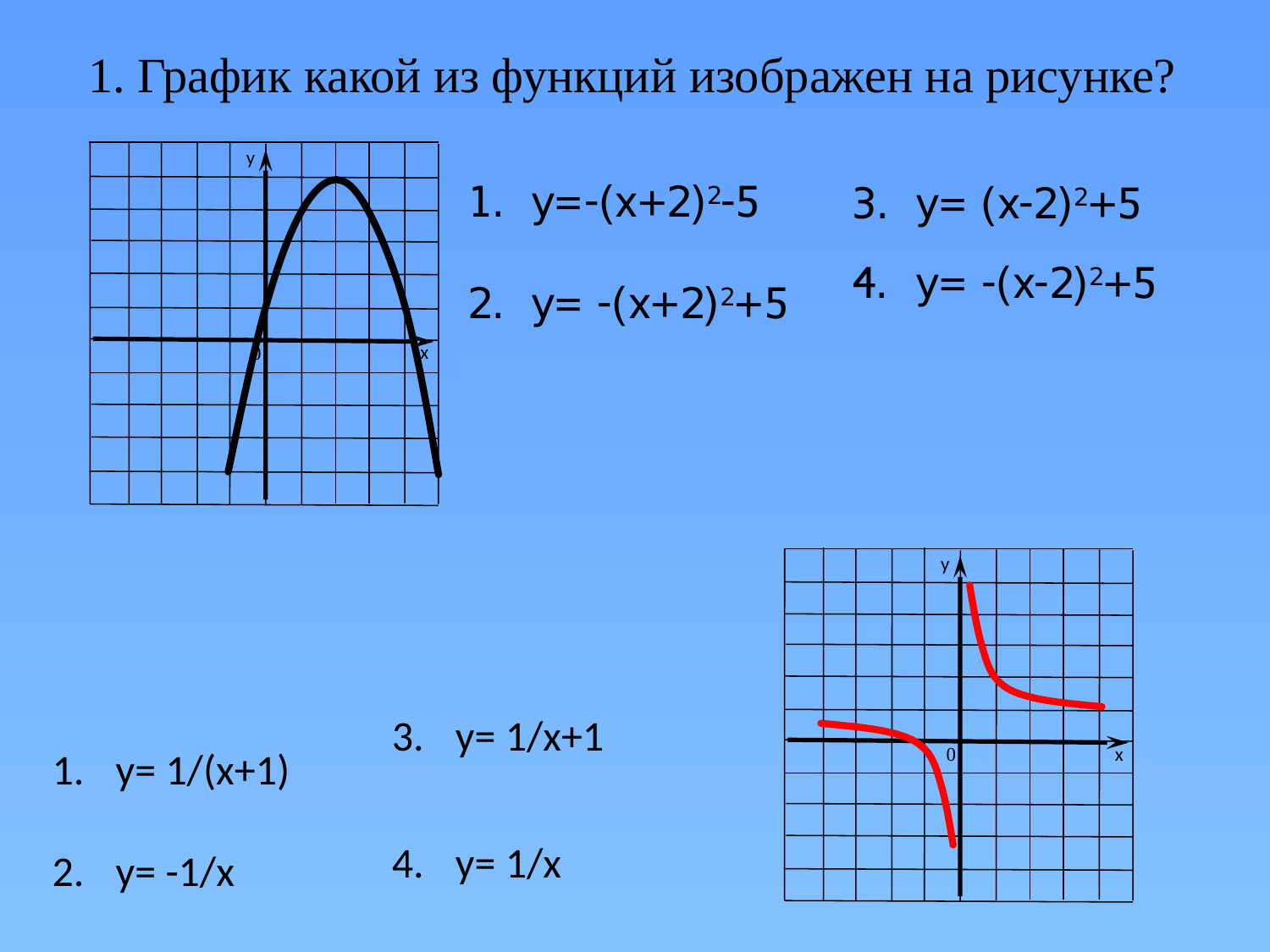

# 1. График какой из функций изображен на рисунке?

у
0
х

у=-(х+2)2-5

у= -(х+2)2+5

у= (х-2)2+5

у= -(х-2)2+5

у
0
х

у= 1/(х+1)

у= -1/х

у= 1/х+1

у= 1/х